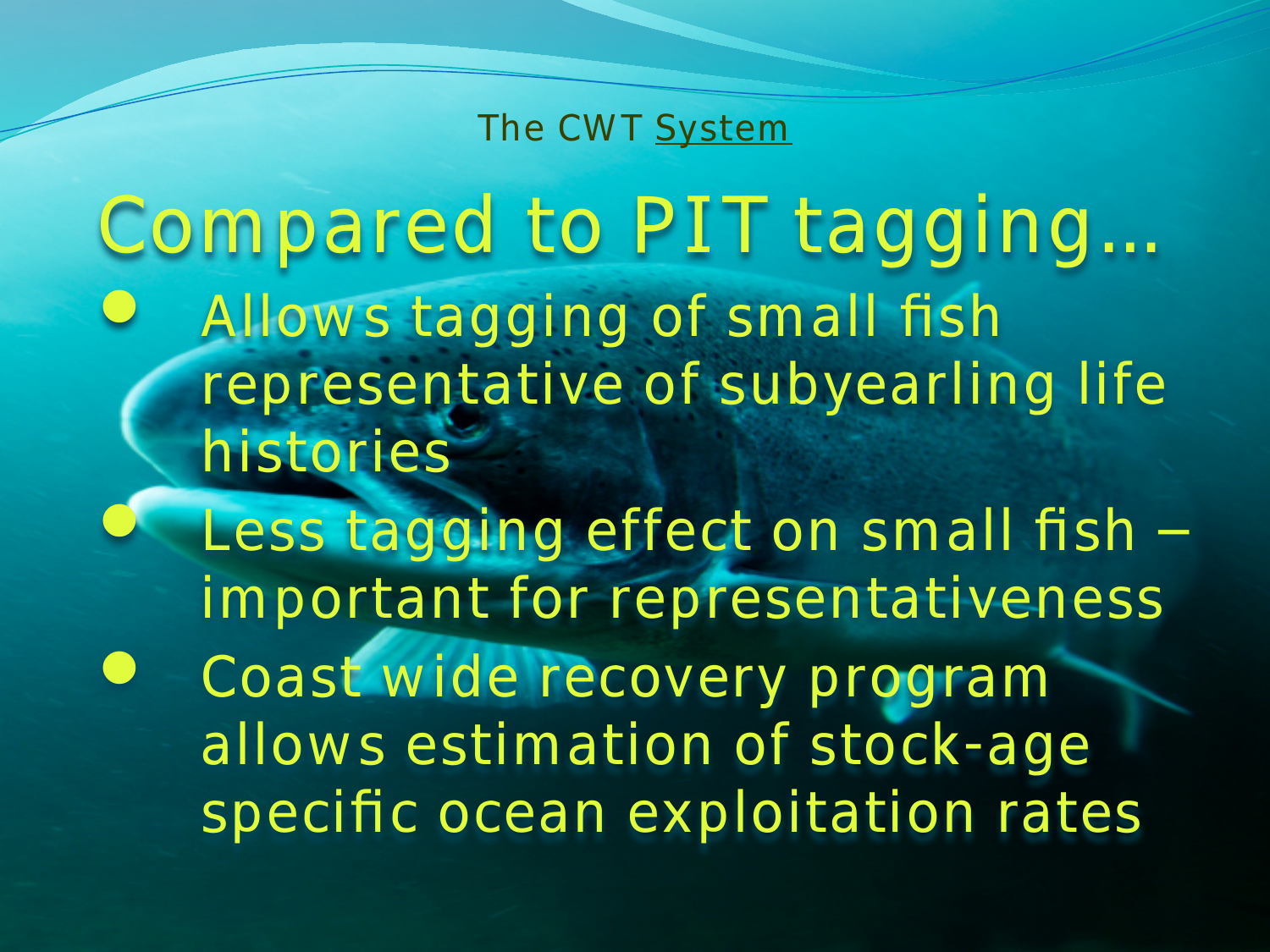

# The CWT System
Compared to PIT tagging…
Allows tagging of small fish representative of subyearling life histories
Less tagging effect on small fish – important for representativeness
Coast wide recovery program allows estimation of stock-age specific ocean exploitation rates